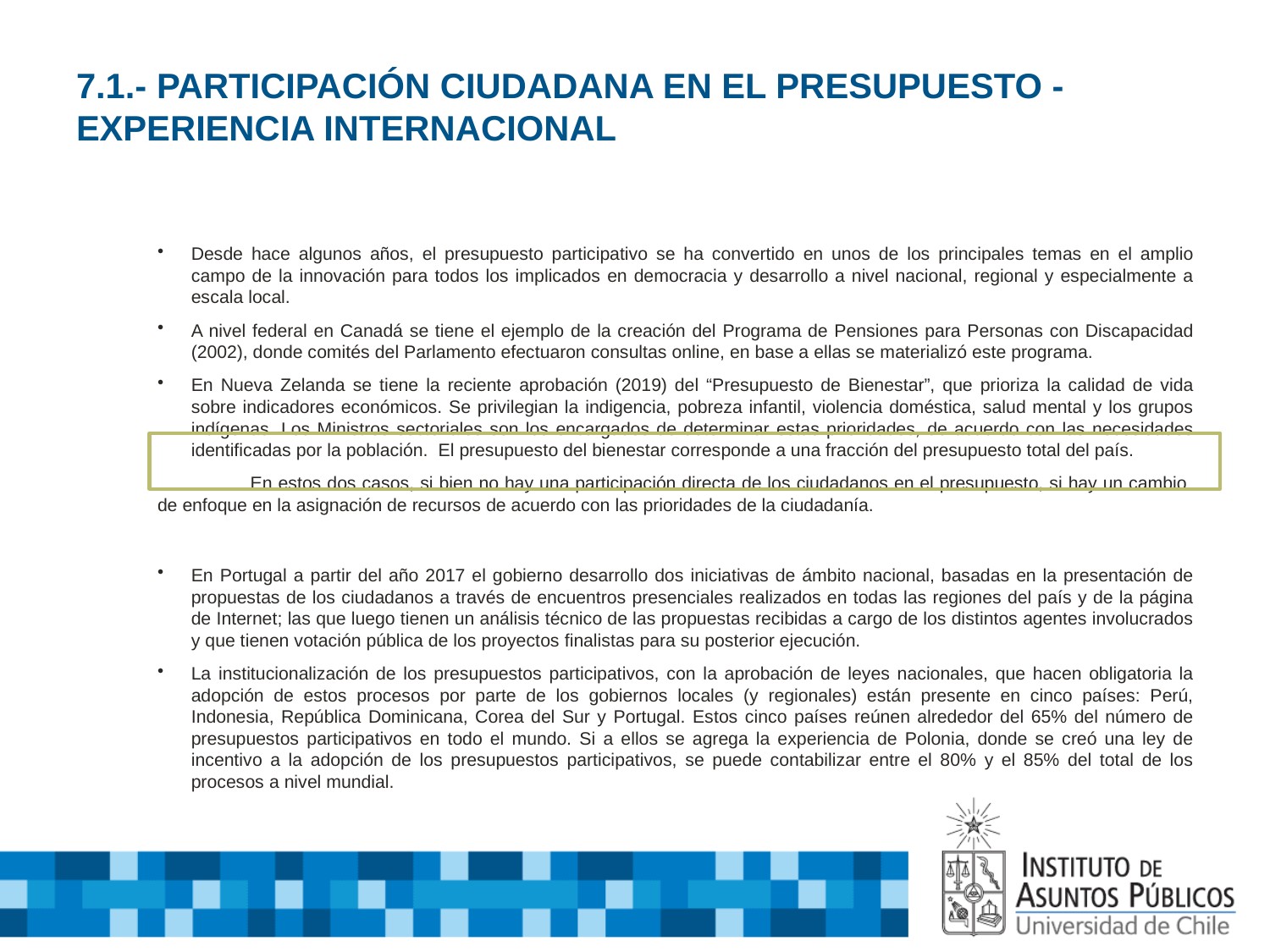

# 7.1.- PARTICIPACIÓN CIUDADANA EN EL PRESUPUESTO - EXPERIENCIA INTERNACIONAL
Desde hace algunos años, el presupuesto participativo se ha convertido en unos de los principales temas en el amplio campo de la innovación para todos los implicados en democracia y desarrollo a nivel nacional, regional y especialmente a escala local.
A nivel federal en Canadá se tiene el ejemplo de la creación del Programa de Pensiones para Personas con Discapacidad (2002), donde comités del Parlamento efectuaron consultas online, en base a ellas se materializó este programa.
En Nueva Zelanda se tiene la reciente aprobación (2019) del “Presupuesto de Bienestar”, que prioriza la calidad de vida sobre indicadores económicos. Se privilegian la indigencia, pobreza infantil, violencia doméstica, salud mental y los grupos indígenas. Los Ministros sectoriales son los encargados de determinar estas prioridades, de acuerdo con las necesidades identificadas por la población.  El presupuesto del bienestar corresponde a una fracción del presupuesto total del país.
	En estos dos casos, si bien no hay una participación directa de los ciudadanos en el presupuesto, si hay un cambio 	de enfoque en la asignación de recursos de acuerdo con las prioridades de la ciudadanía.

En Portugal a partir del año 2017 el gobierno desarrollo dos iniciativas de ámbito nacional, basadas en la presentación de propuestas de los ciudadanos a través de encuentros presenciales realizados en todas las regiones del país y de la página de Internet; las que luego tienen un análisis técnico de las propuestas recibidas a cargo de los distintos agentes involucrados y que tienen votación pública de los proyectos finalistas para su posterior ejecución.
La institucionalización de los presupuestos participativos, con la aprobación de leyes nacionales, que hacen obligatoria la adopción de estos procesos por parte de los gobiernos locales (y regionales) están presente en cinco países: Perú, Indonesia, República Dominicana, Corea del Sur y Portugal. Estos cinco países reúnen alrededor del 65% del número de presupuestos participativos en todo el mundo. Si a ellos se agrega la experiencia de Polonia, donde se creó una ley de incentivo a la adopción de los presupuestos participativos, se puede contabilizar entre el 80% y el 85% del total de los procesos a nivel mundial.